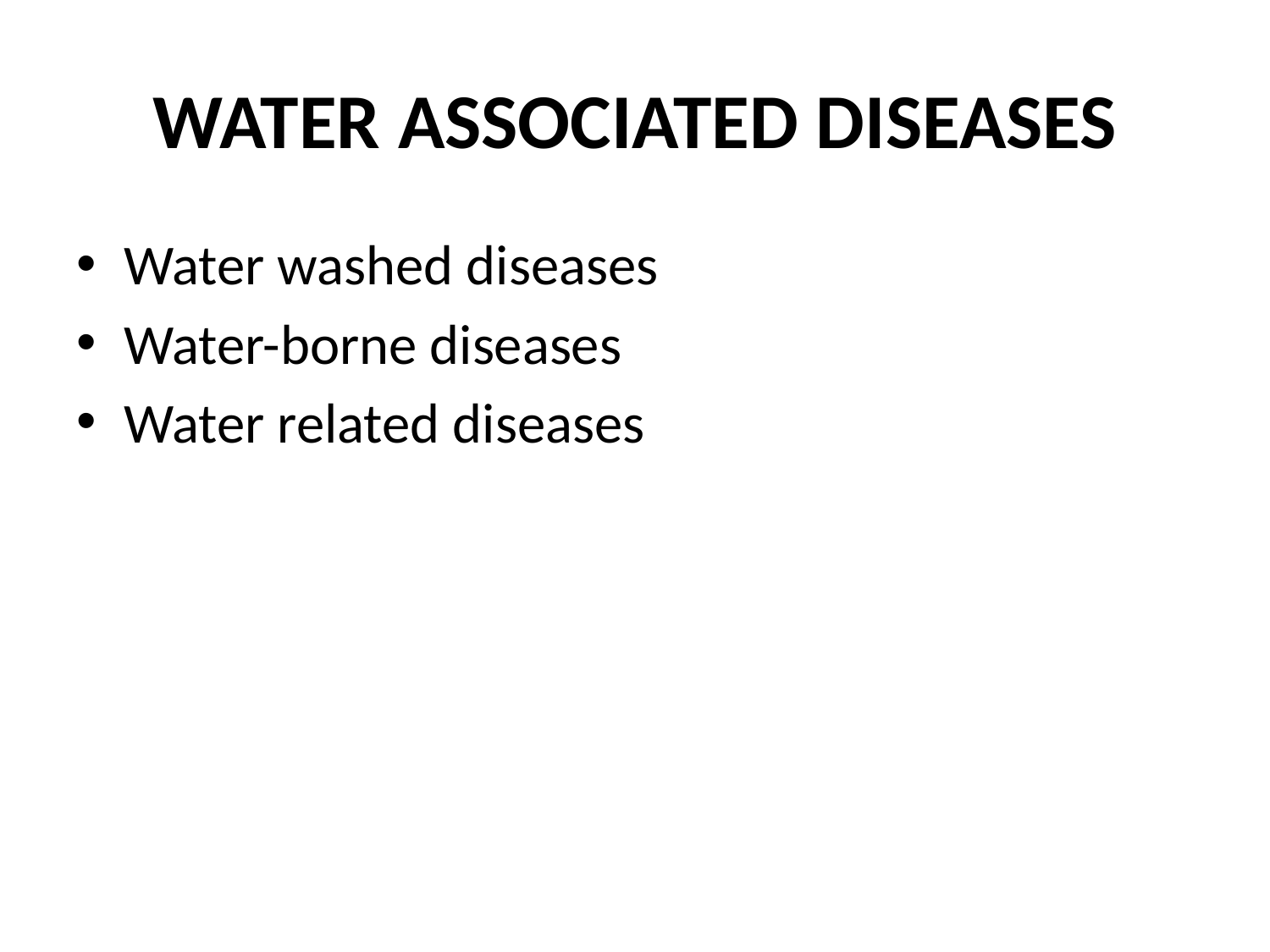

# WATER ASSOCIATED DISEASES
Water washed diseases
Water-borne diseases
Water related diseases